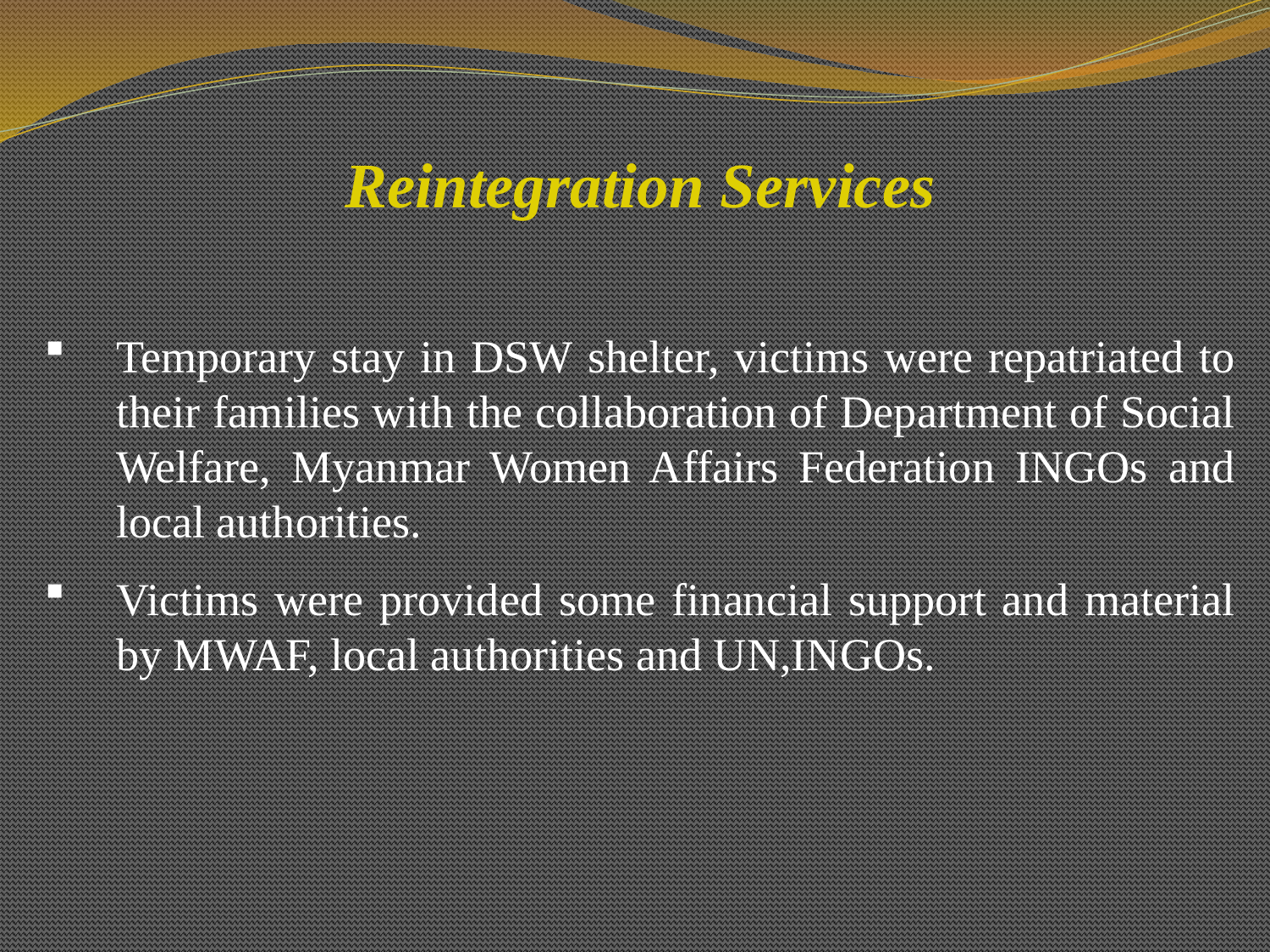

Reintegration Services

Temporary stay in DSW shelter, victims were repatriated to their families with the collaboration of Department of Social Welfare, Myanmar Women Affairs Federation INGOs and local authorities.
Victims were provided some financial support and material by MWAF, local authorities and UN,INGOs.